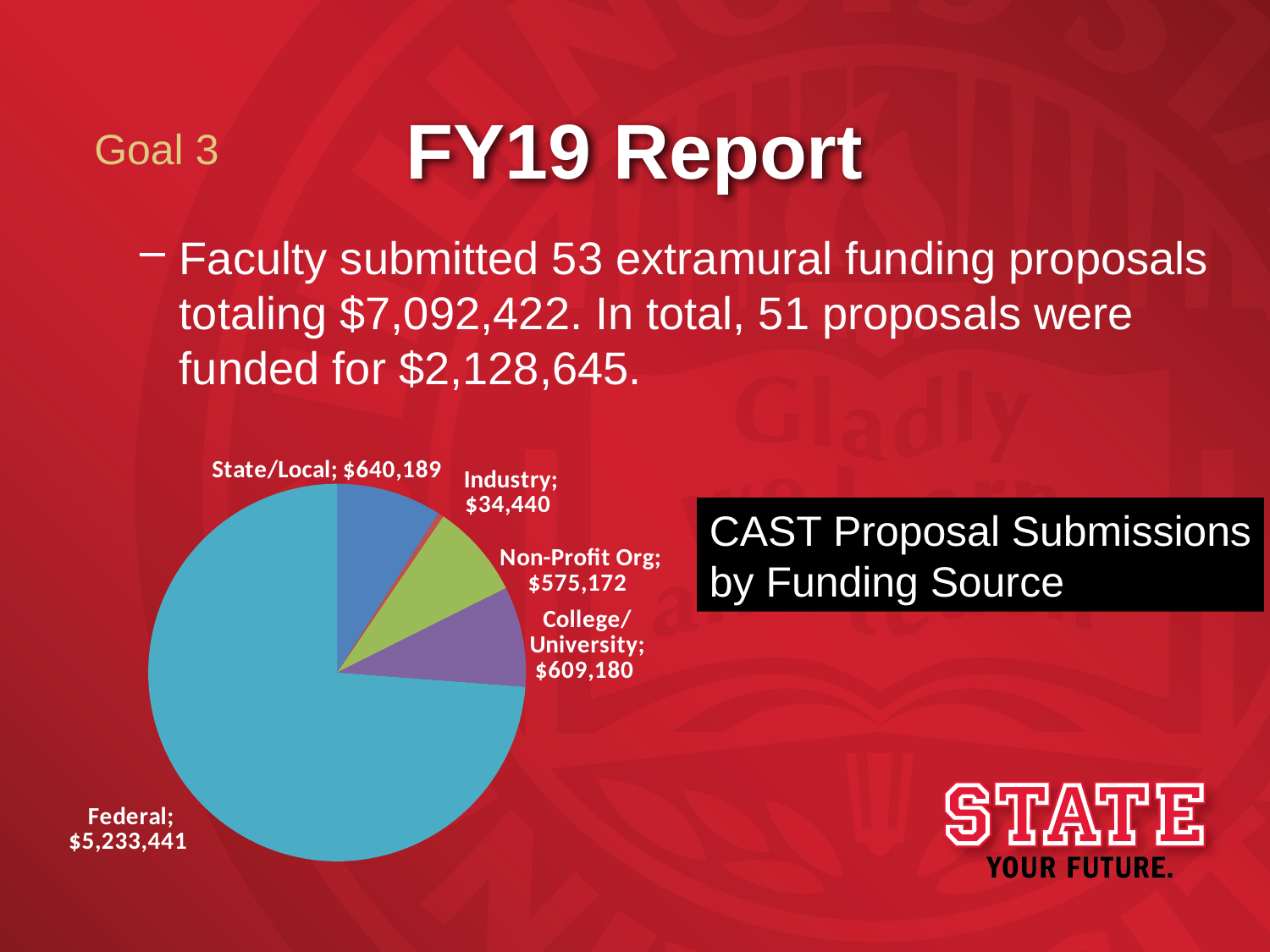

# FY19 Report
Goal 3
Faculty submitted 53 extramural funding proposals totaling $7,092,422. In total, 51 proposals were funded for $2,128,645.

### Chart

| Category | CAST Funding Source FY18 |
|---|---|
| State/Local | 640189.0 |
| Industry | 34440.0 |
| Non-Profit Org | 575172.0 |
| College/University | 609180.0 |
| Federal | 5233441.0 |
CAST Proposal Submissions
by Funding Source